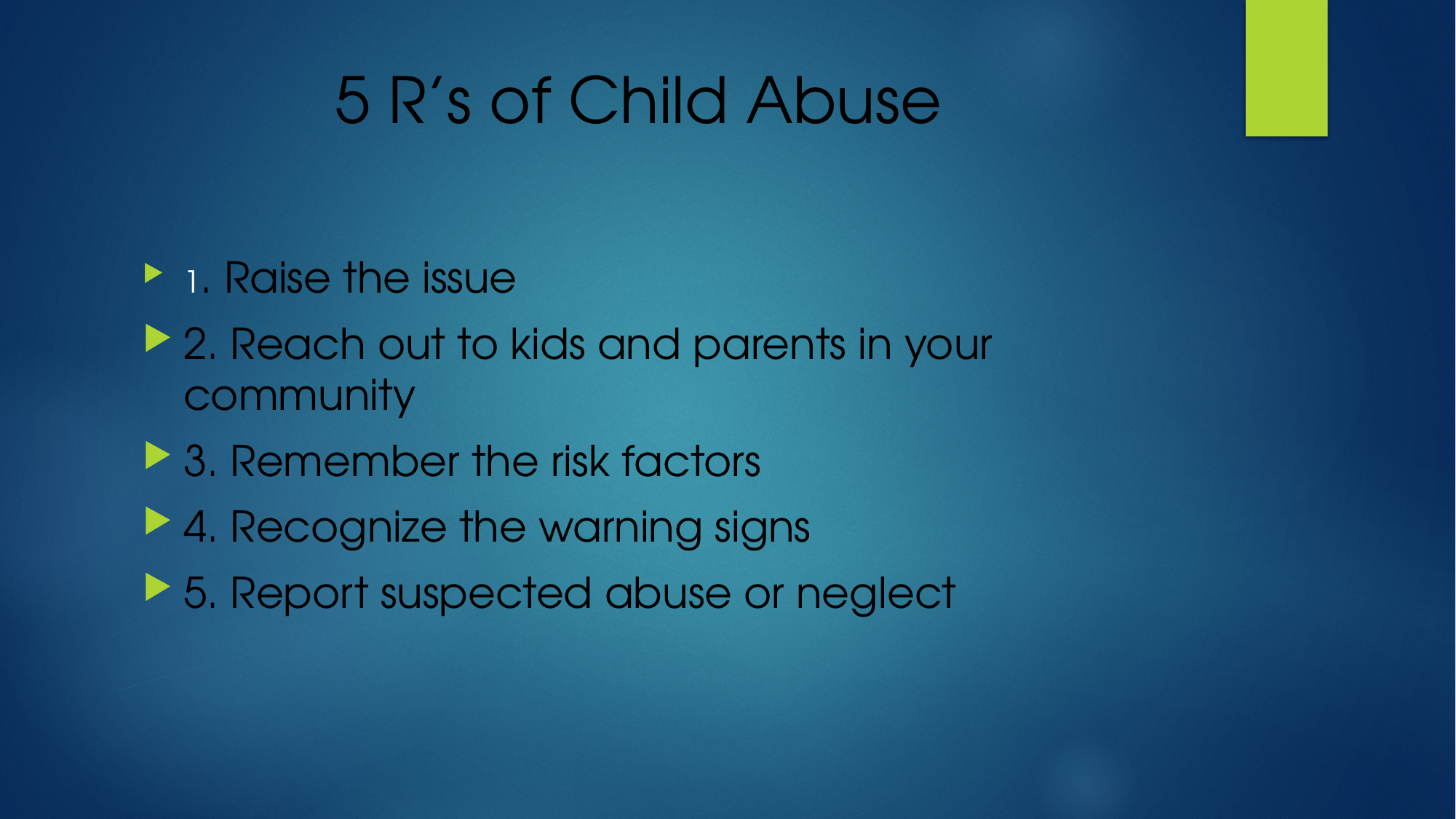

# 5 R’s of Child Abuse
1. Raise the issue
2. Reach out to kids and parents in your community
3. Remember the risk factors
4. Recognize the warning signs
5. Report suspected abuse or neglect